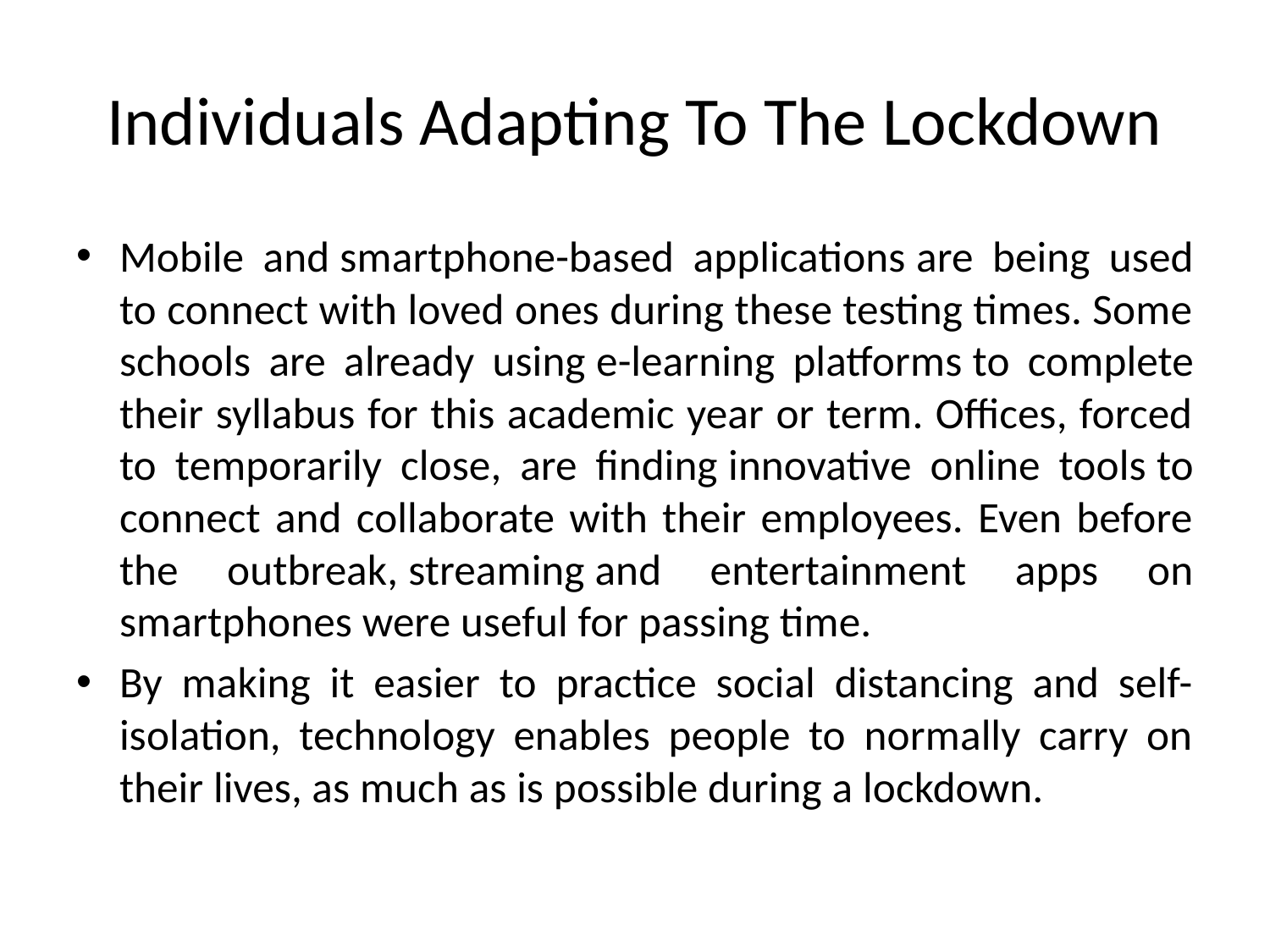

# Individuals Adapting To The Lockdown
Mobile and smartphone-based applications are being used to connect with loved ones during these testing times. Some schools are already using e-learning platforms to complete their syllabus for this academic year or term. Offices, forced to temporarily close, are finding innovative online tools to connect and collaborate with their employees. Even before the outbreak, streaming and entertainment apps on smartphones were useful for passing time.
By making it easier to practice social distancing and self-isolation, technology enables people to normally carry on their lives, as much as is possible during a lockdown.